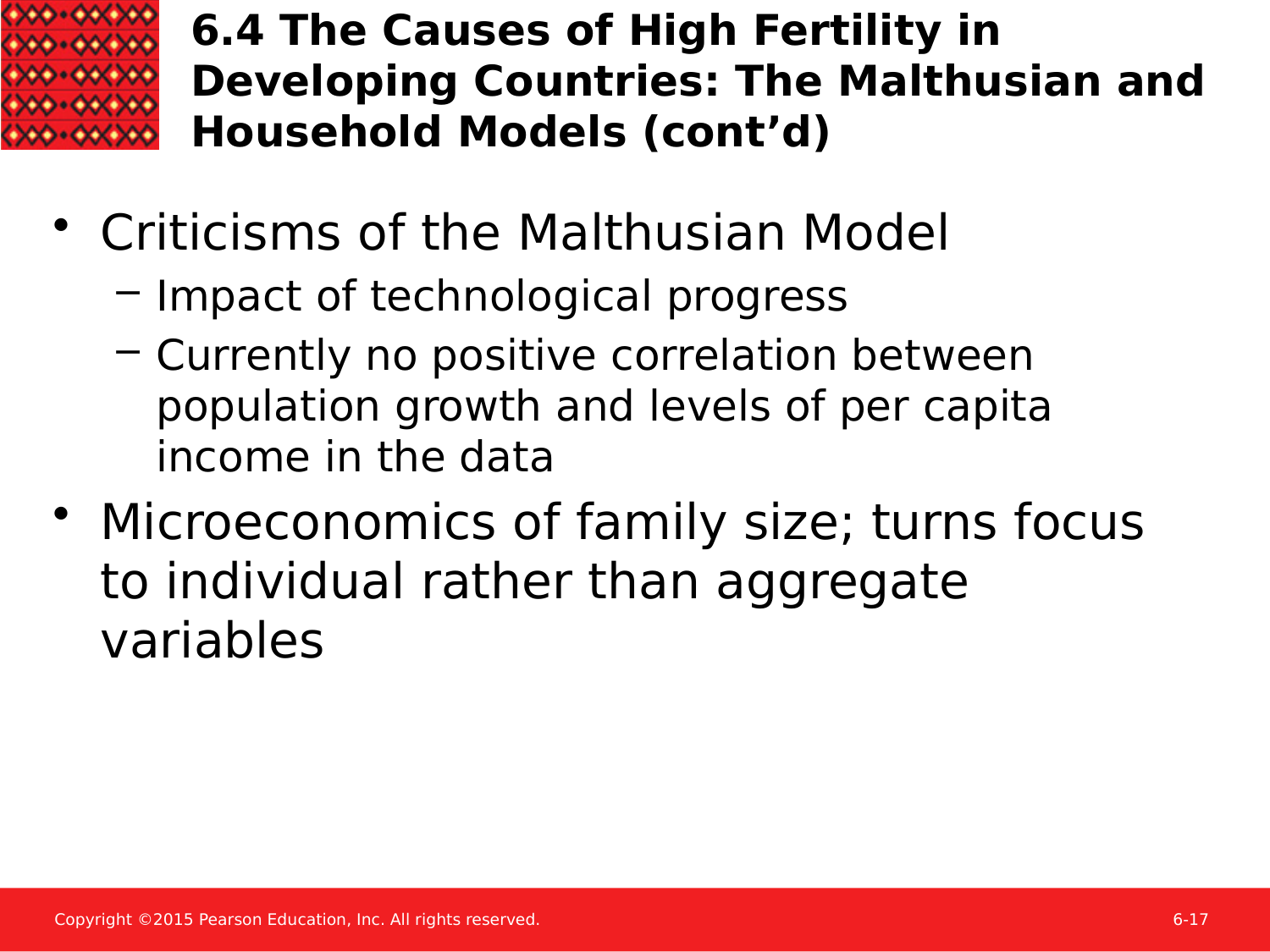

6.4 The Causes of High Fertility in Developing Countries: The Malthusian and Household Models (cont’d)
Criticisms of the Malthusian Model
Impact of technological progress
Currently no positive correlation between population growth and levels of per capita income in the data
Microeconomics of family size; turns focus to individual rather than aggregate variables